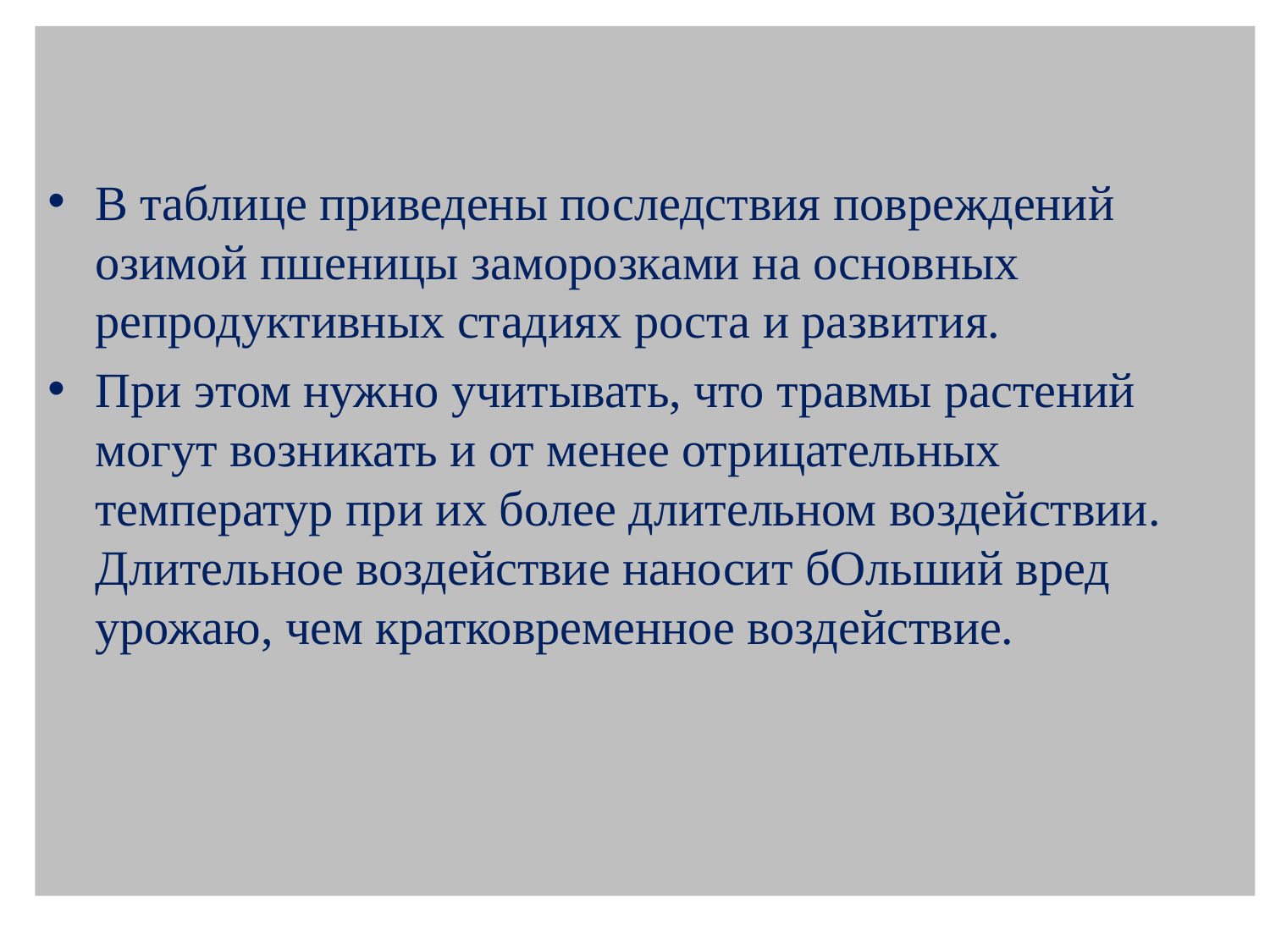

В таблице приведены последствия повреждений озимой пшеницы заморозками на основных репродуктивных стадиях роста и развития.
При этом нужно учитывать, что травмы растений могут возникать и от менее отрицательных температур при их более длительном воздействии. Длительное воздействие наносит бОльший вред урожаю, чем кратковременное воздействие.